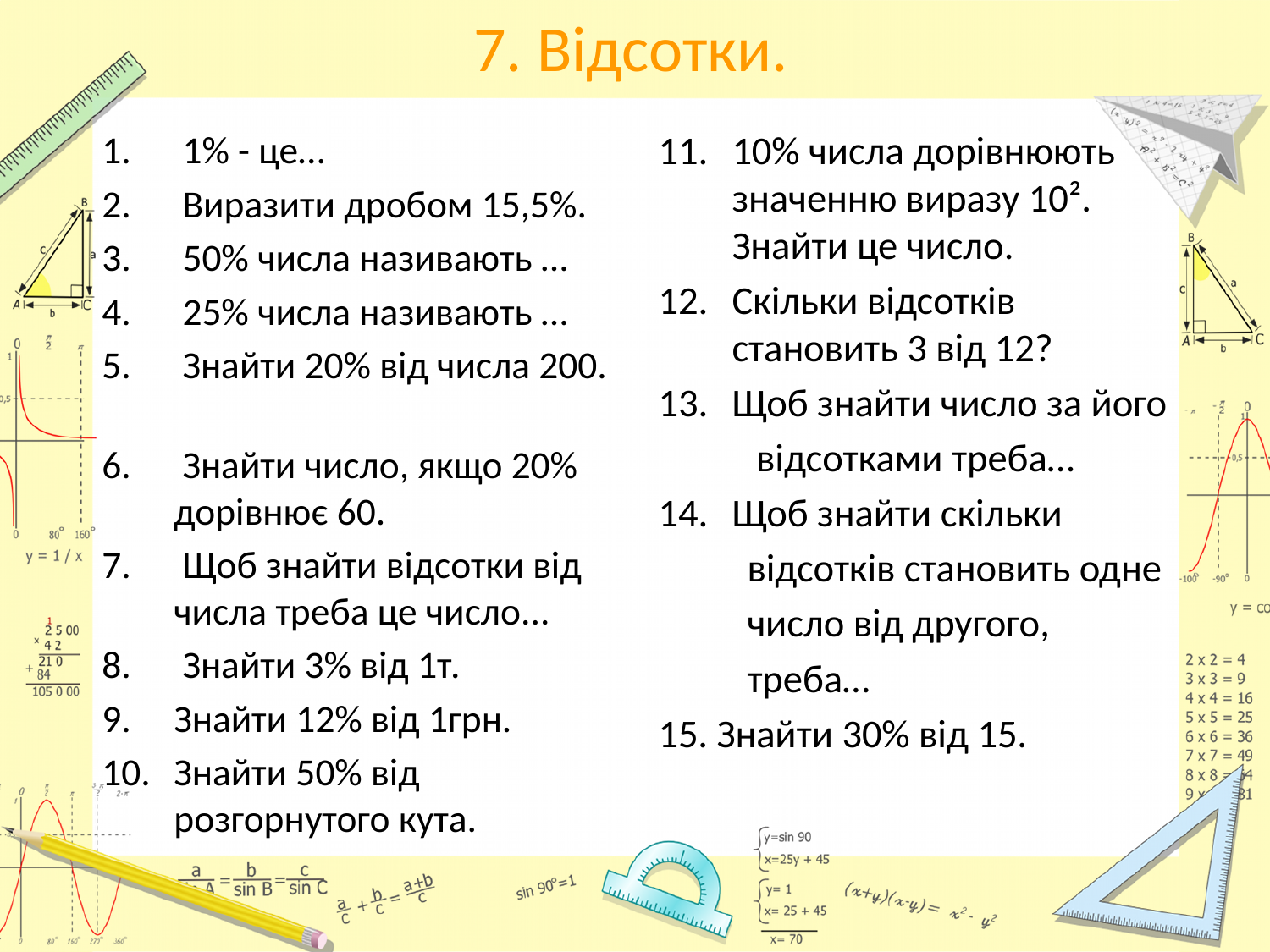

# 7. Відсотки.
 1% - це…
 Виразити дробом 15,5%.
 50% числа називають …
 25% числа називають …
 Знайти 20% від числа 200.
 Знайти число, якщо 20% дорівнює 60.
 Щоб знайти відсотки від числа треба це число...
 Знайти 3% від 1т.
Знайти 12% від 1грн.
Знайти 50% від розгорнутого кута.

10% числа дорівнюють значенню виразу 10². Знайти це число.
Скільки відсотків становить 3 від 12?
Щоб знайти число за його
           відсотками треба…
Щоб знайти скільки
          відсотків становить одне
          число від другого,
          треба…
15. Знайти 30% від 15.